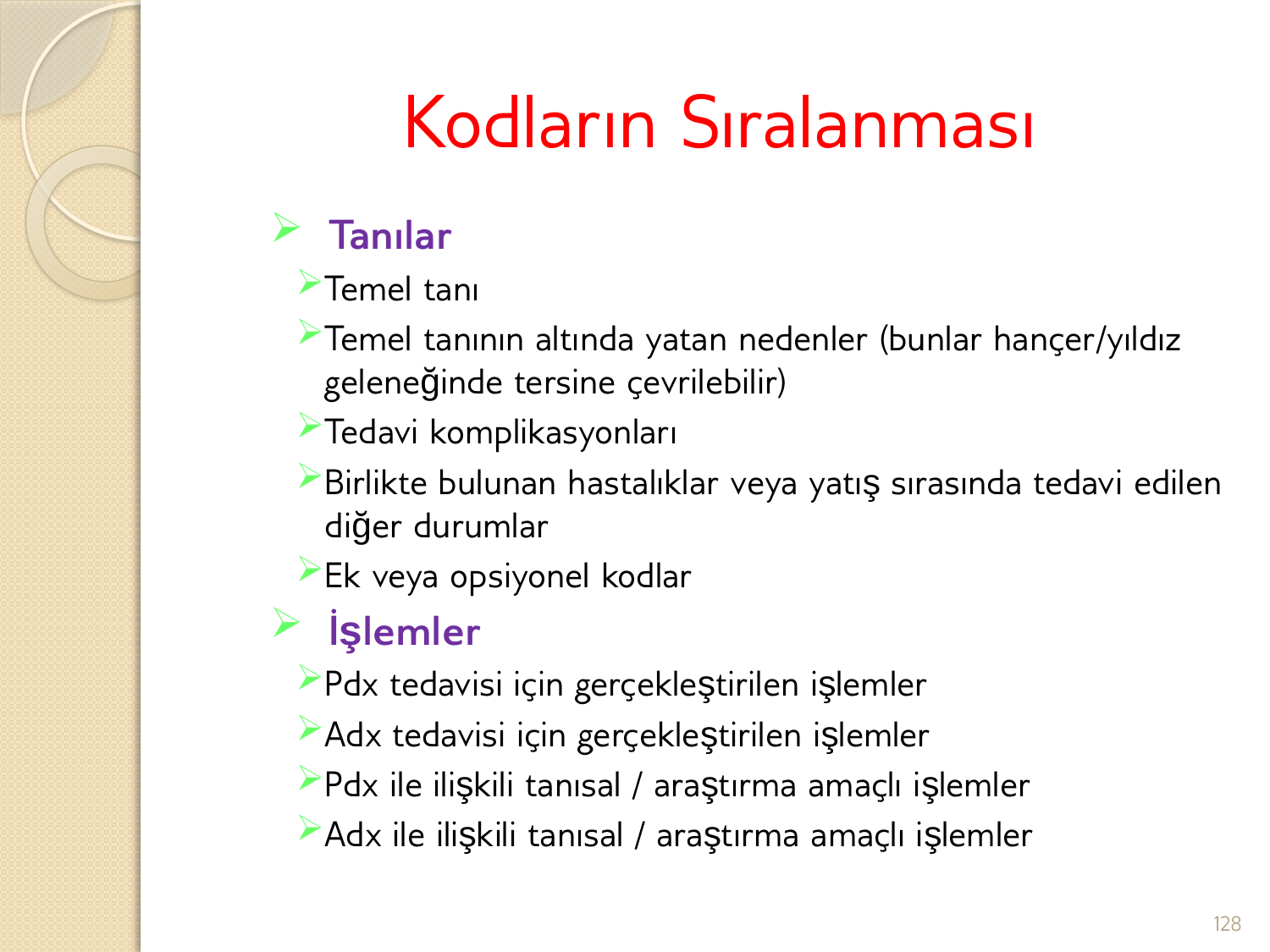

# Kodların Sıralanması
Tanılar
Temel tanı
Temel tanının altında yatan nedenler (bunlar hançer/yıldız geleneğinde tersine çevrilebilir)
Tedavi komplikasyonları
Birlikte bulunan hastalıklar veya yatış sırasında tedavi edilen diğer durumlar
Ek veya opsiyonel kodlar
İşlemler
Pdx tedavisi için gerçekleştirilen işlemler
Adx tedavisi için gerçekleştirilen işlemler
Pdx ile ilişkili tanısal / araştırma amaçlı işlemler
Adx ile ilişkili tanısal / araştırma amaçlı işlemler

128